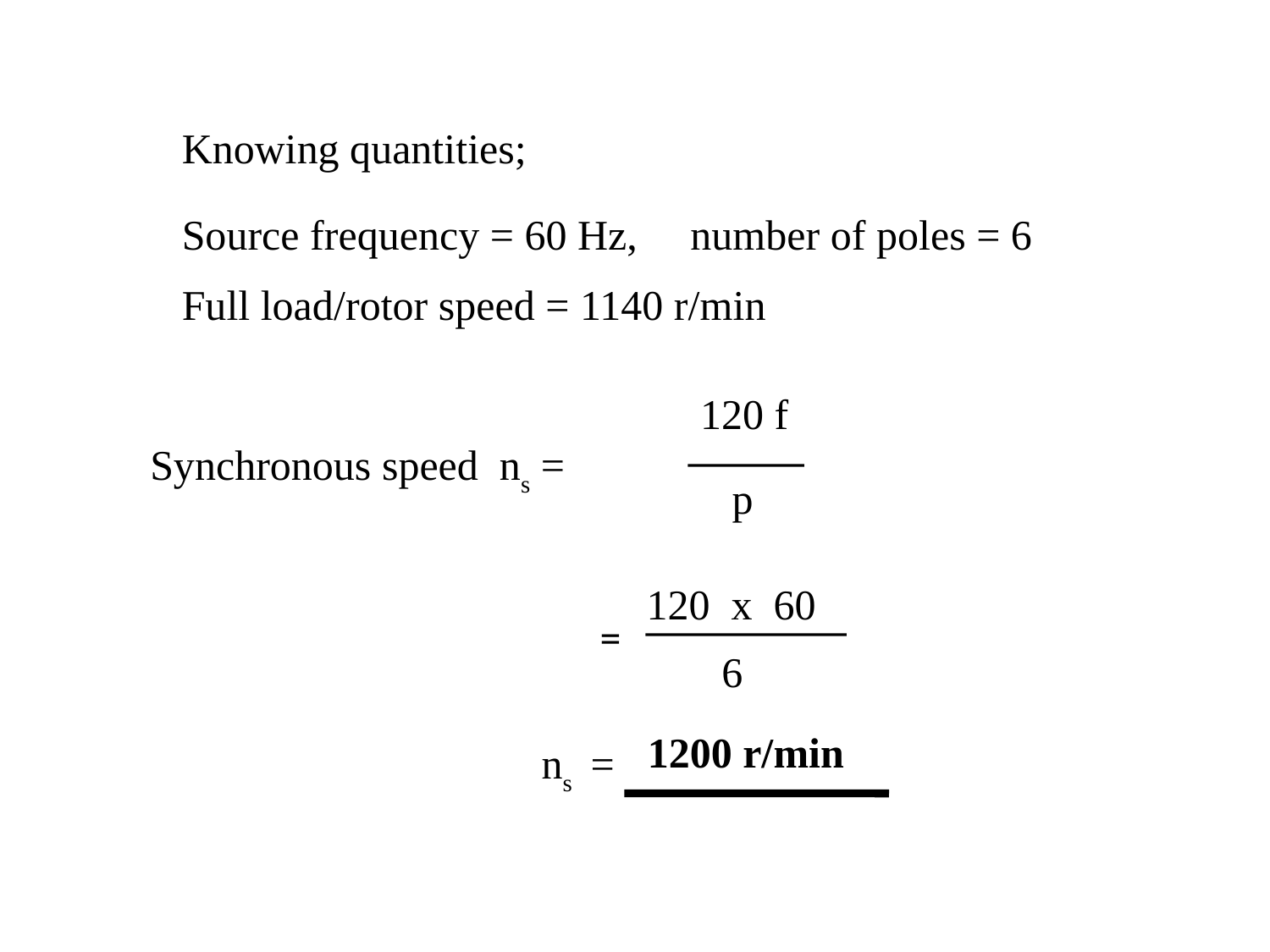

Knowing quantities;

Source frequency = 60 Hz,     number of poles = 6

Full load/rotor speed = 1140 r/min
120 f

Synchronous speed  ns =

p
 120  x  60
=

6
1200 r/min
ns   =